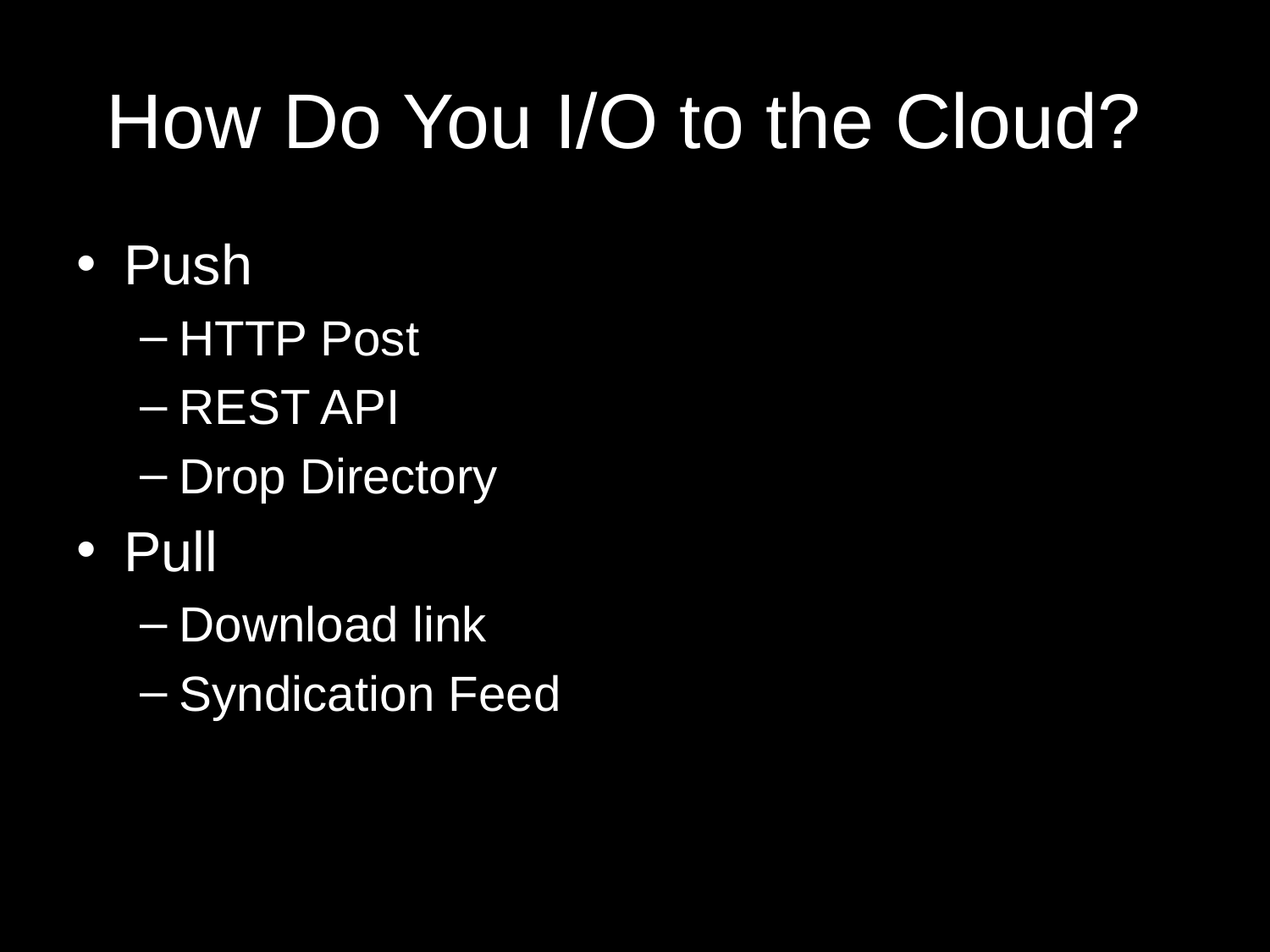

# How Do You I/O to the Cloud?
Push
HTTP Post
REST API
Drop Directory
Pull
Download link
Syndication Feed